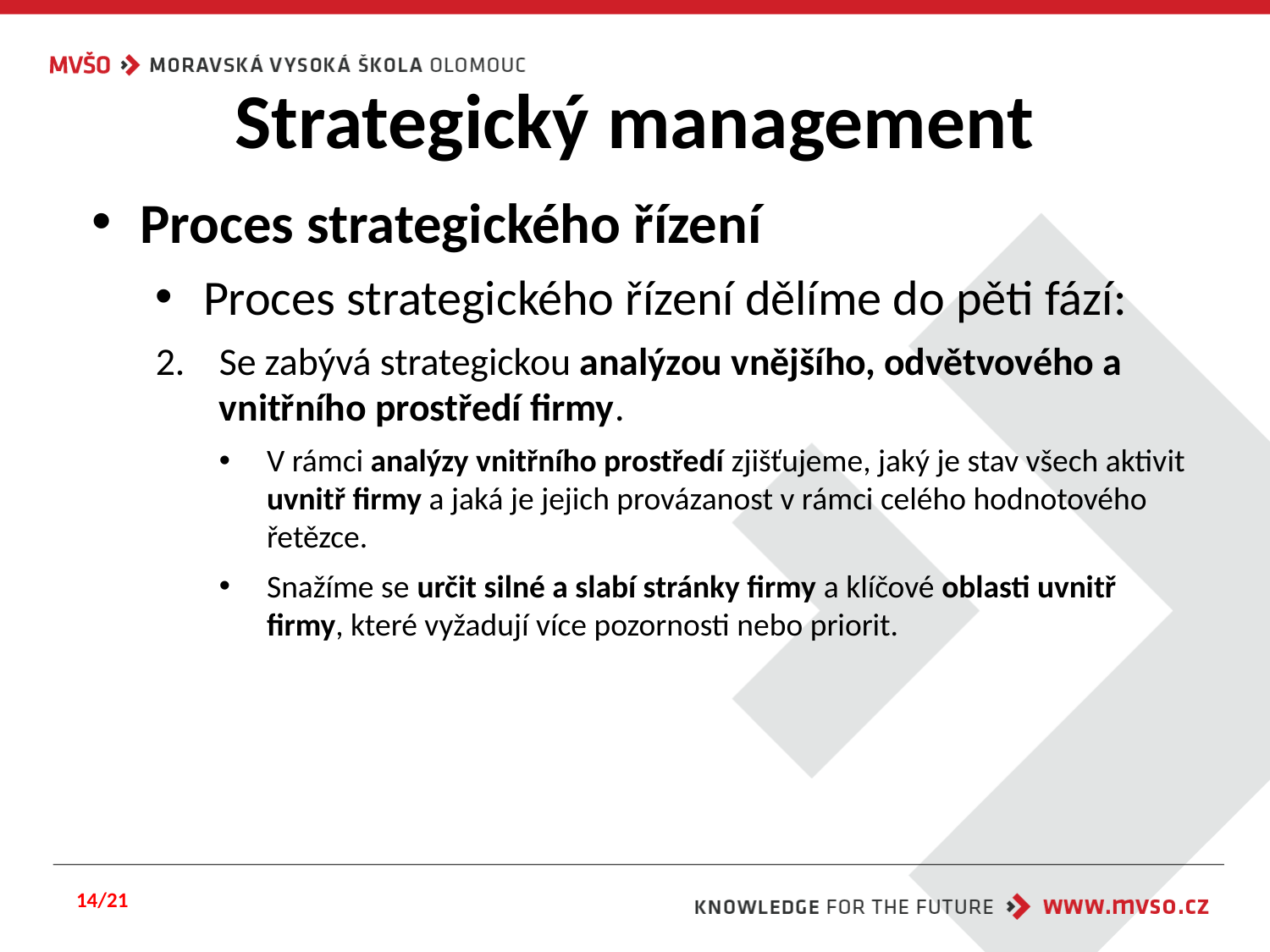

# Strategický management
Proces strategického řízení
Proces strategického řízení dělíme do pěti fází:
Se zabývá strategickou analýzou vnějšího, odvětvového a vnitřního prostředí firmy.
V rámci analýzy vnitřního prostředí zjišťujeme, jaký je stav všech aktivit uvnitř firmy a jaká je jejich provázanost v rámci celého hodnotového řetězce.
Snažíme se určit silné a slabí stránky firmy a klíčové oblasti uvnitř firmy, které vyžadují více pozornosti nebo priorit.

14/21